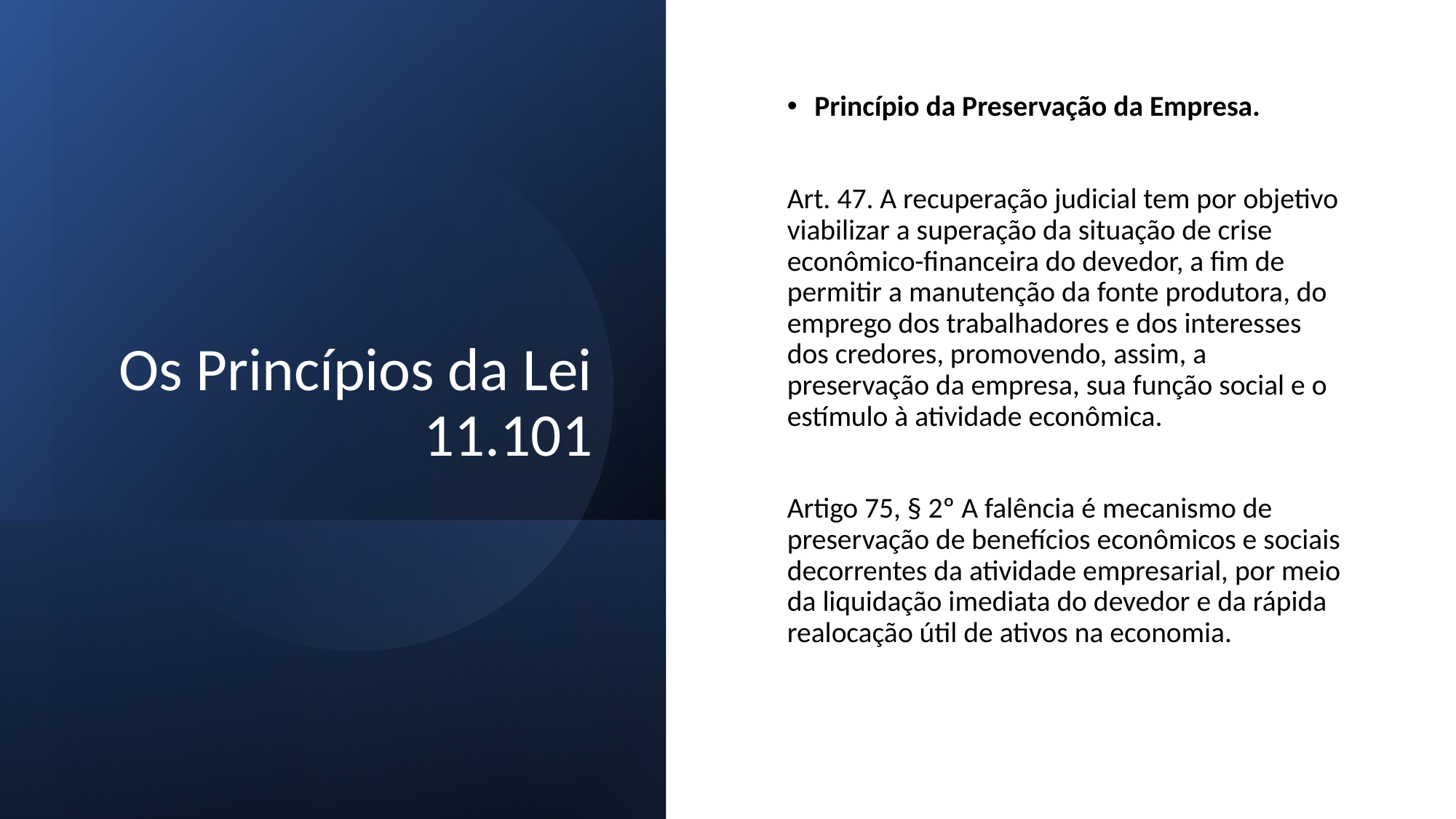

# Os Princípios da Lei 11.101

Princípio da Preservação da Empresa.

Art. 47. A recuperação judicial tem por objetivo viabilizar a superação da situação de crise econômico-financeira do devedor, a fim de permitir a manutenção da fonte produtora, do emprego dos trabalhadores e dos interesses dos credores, promovendo, assim, a preservação da empresa, sua função social e o estímulo à atividade econômica.

Artigo 75, § 2º A falência é mecanismo de preservação de benefícios econômicos e sociais decorrentes da atividade empresarial, por meio da liquidação imediata do devedor e da rápida realocação útil de ativos na economia.